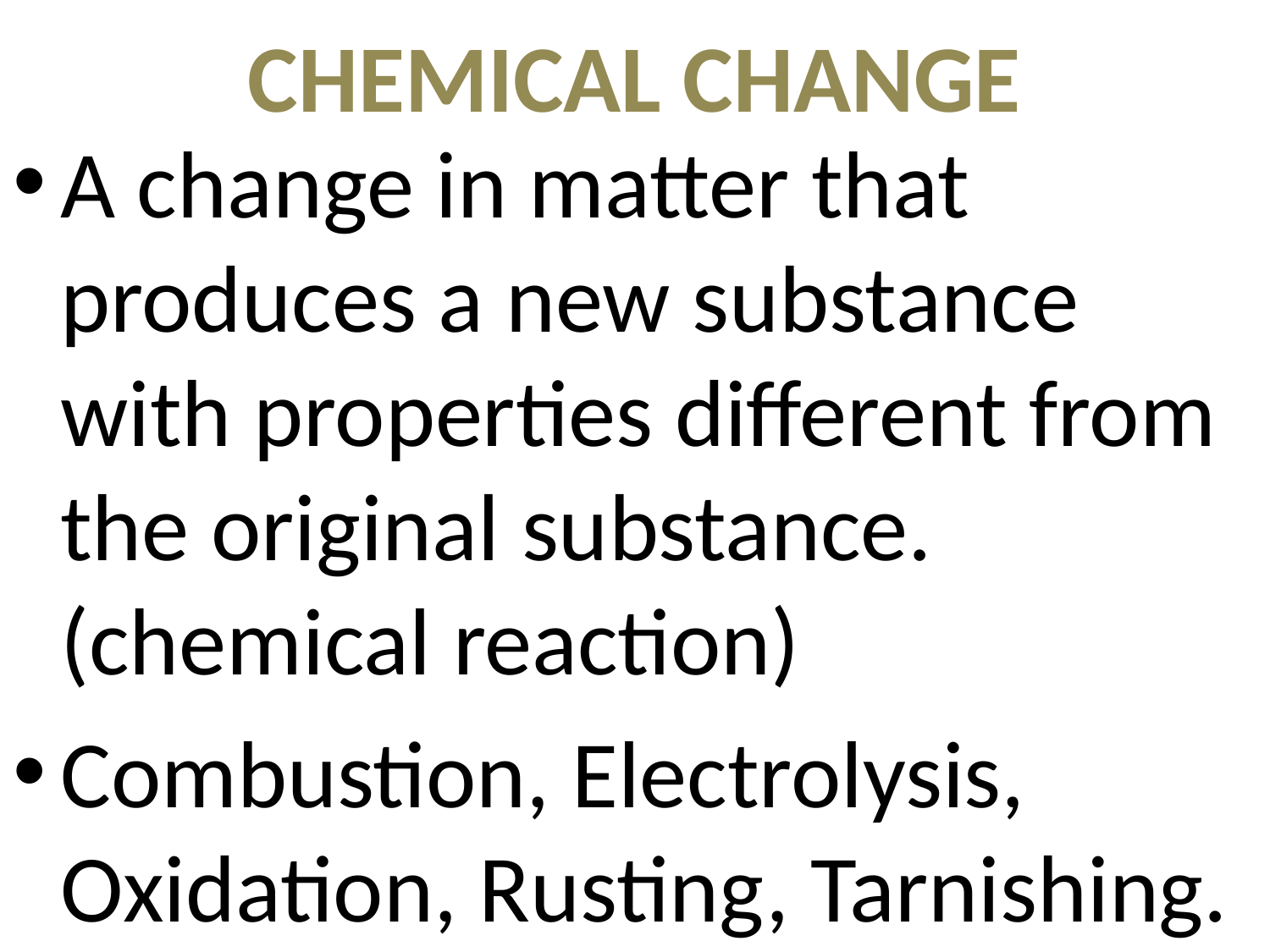

# CHEMICAL CHANGE
A change in matter that produces a new substance with properties different from the original substance.  (chemical reaction)
Combustion, Electrolysis, Oxidation, Rusting, Tarnishing.